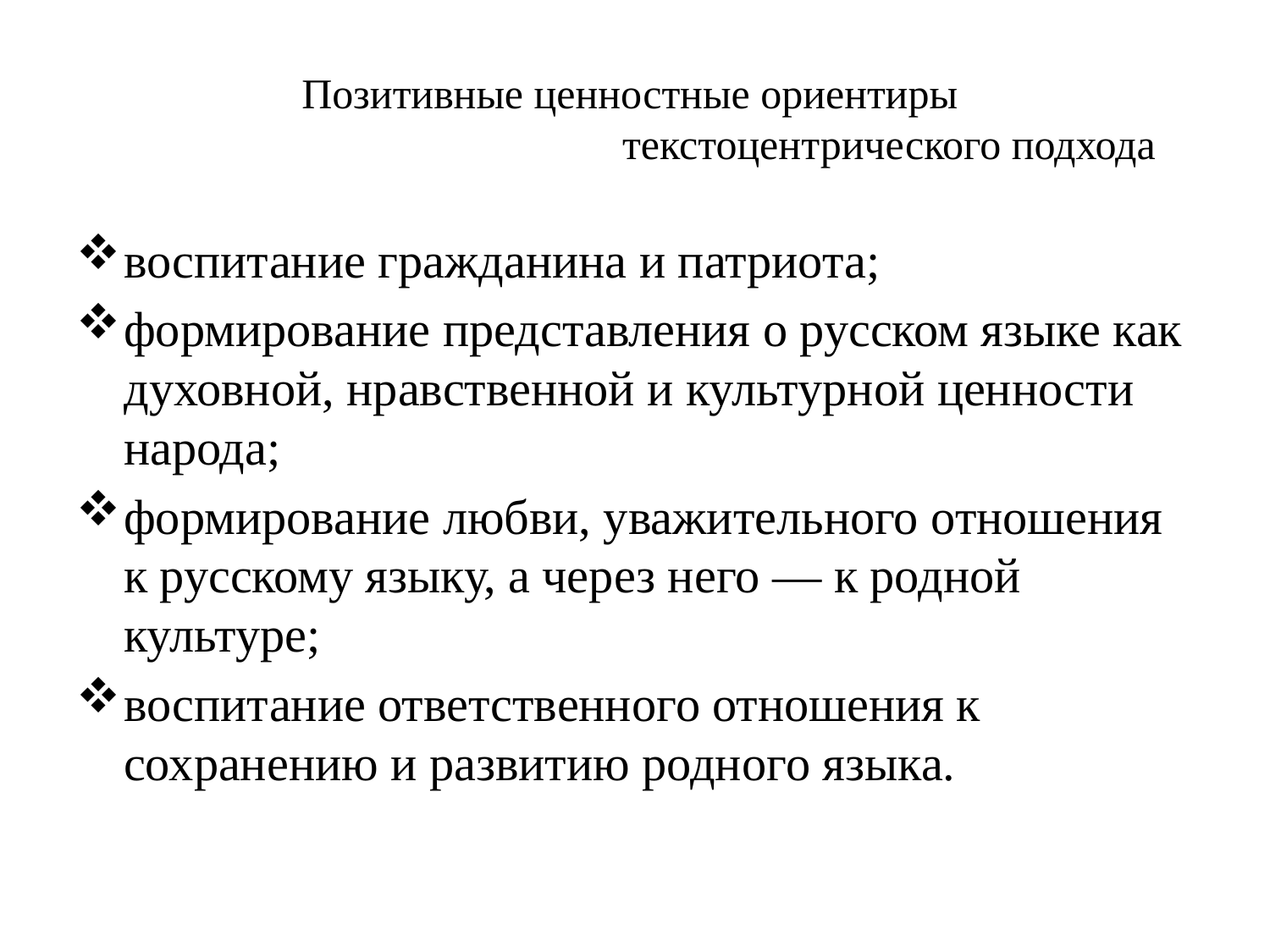

# Позитивные ценностные ориентиры текстоцентрического подхода
воспитание гражданина и патриота;
формирование представления о русском языке как духовной, нравственной и культурной ценности народа;
формирование любви, уважительного отношения к русскому языку, а через него — к родной культуре;
воспитание ответственного отношения к сохранению и развитию родного языка.